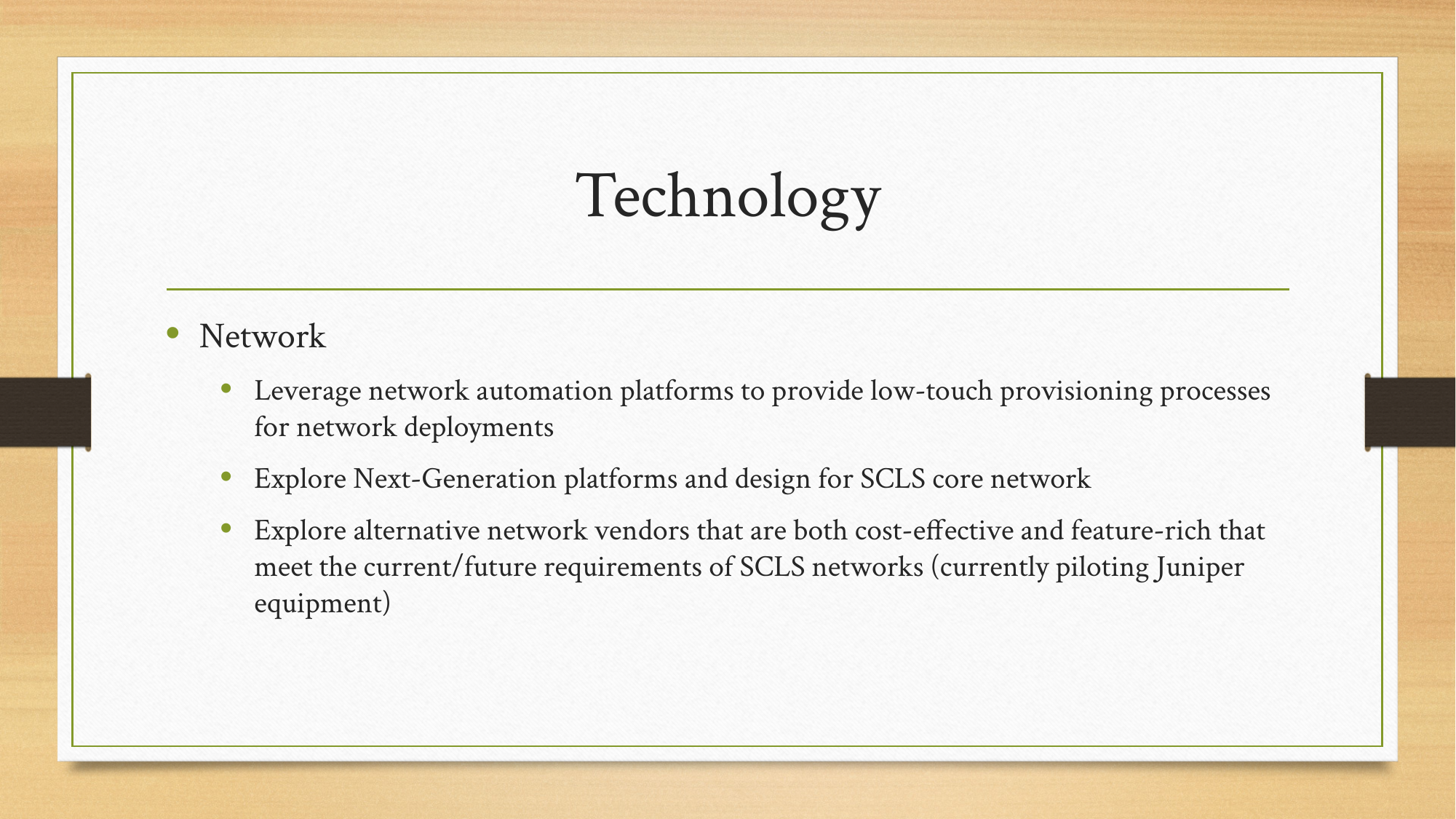

# Technology
Network
Leverage network automation platforms to provide low-touch provisioning processes for network deployments
Explore Next-Generation platforms and design for SCLS core network
Explore alternative network vendors that are both cost-effective and feature-rich that meet the current/future requirements of SCLS networks (currently piloting Juniper equipment)